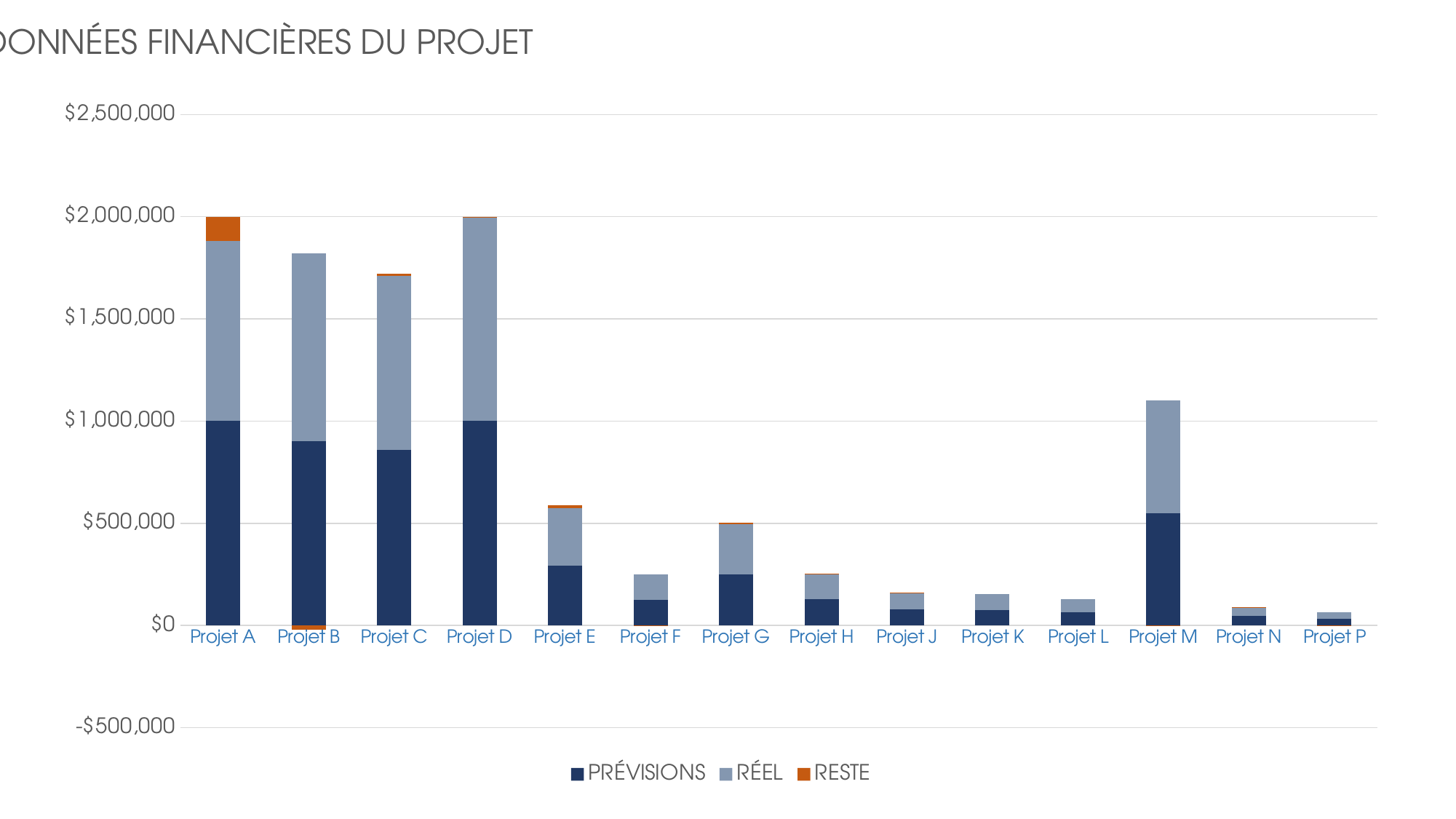

4. DONNÉES FINANCIÈRES DU PROJET

### Chart

| Category | PRÉVISIONS | RÉEL | RESTE |
|---|---|---|---|
| Projet A | 1000000.0 | 880000.0 | 120000.0 |
| Projet B | 900000.0 | 920000.0 | -20000.0 |
| Projet C | 860000.0 | 850000.0 | 10000.0 |
| Projet D | 1000000.0 | 998050.0 | 1950.0 |
| Projet E | 294000.0 | 280000.0 | 14000.0 |
| Projet F | 123400.0 | 125000.0 | -1600.0 |
| Projet G | 250500.0 | 246000.0 | 4500.0 |
| Projet H | 127200.0 | 126000.0 | 1200.0 |
| Projet J | 80000.0 | 79900.0 | 100.0 |
| Projet K | 77000.0 | 77000.0 | 0.0 |
| Projet L | 65000.0 | 65000.0 | 0.0 |
| Projet M | 550000.0 | 551000.0 | -1000.0 |
| Projet N | 45000.0 | 42000.0 | 3000.0 |
| Projet P | 32500.0 | 33000.0 | -500.0 |